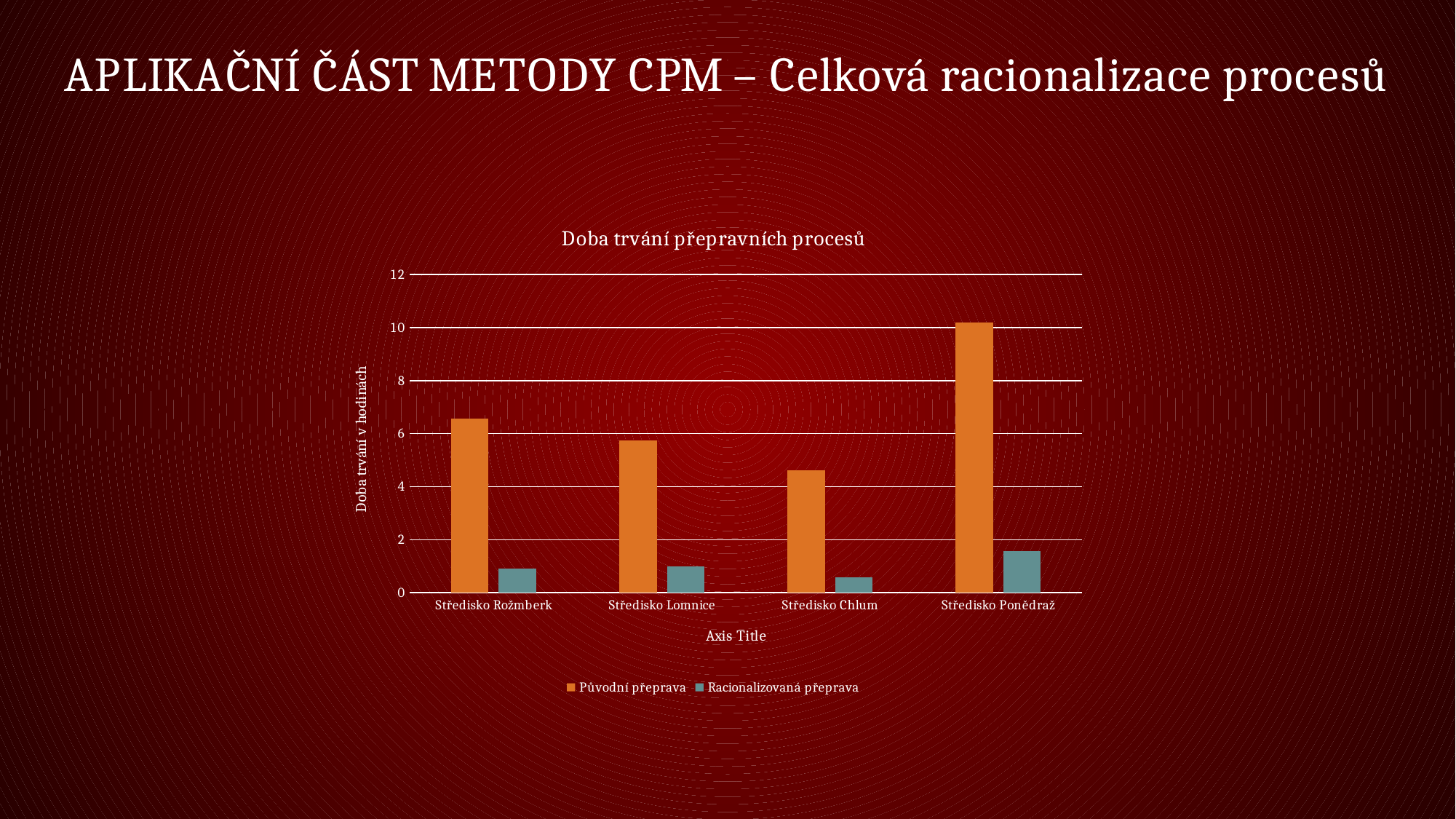

# Aplikační část metody cpm – Celková racionalizace procesů

### Chart: Doba trvání přepravních procesů

| Category | Původní přeprava | Racionalizovaná přeprava |
|---|---|---|
| Středisko Rožmberk | 6.57 | 0.9 |
| Středisko Lomnice | 5.75 | 0.98 |
| Středisko Chlum | 4.63 | 0.58 |
| Středisko Ponědraž | 10.2 | 1.58 |